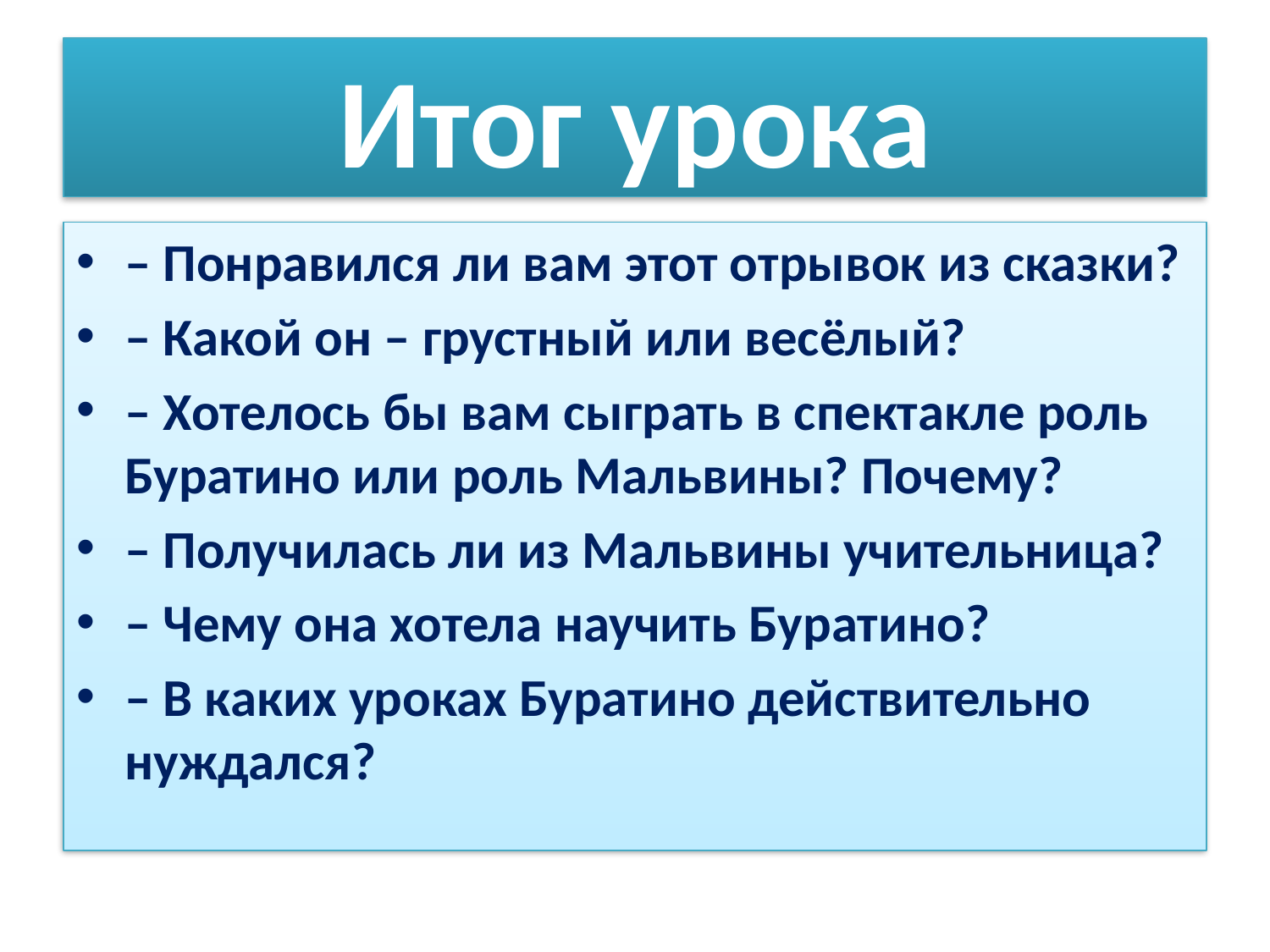

# Итог урока
– Понравился ли вам этот отрывок из сказки?
– Какой он – грустный или весёлый?
– Хотелось бы вам сыграть в спектакле роль Буратино или роль Мальвины? Почему?
– Получилась ли из Мальвины учительница?
– Чему она хотела научить Буратино?
– В каких уроках Буратино действительно нуждался?